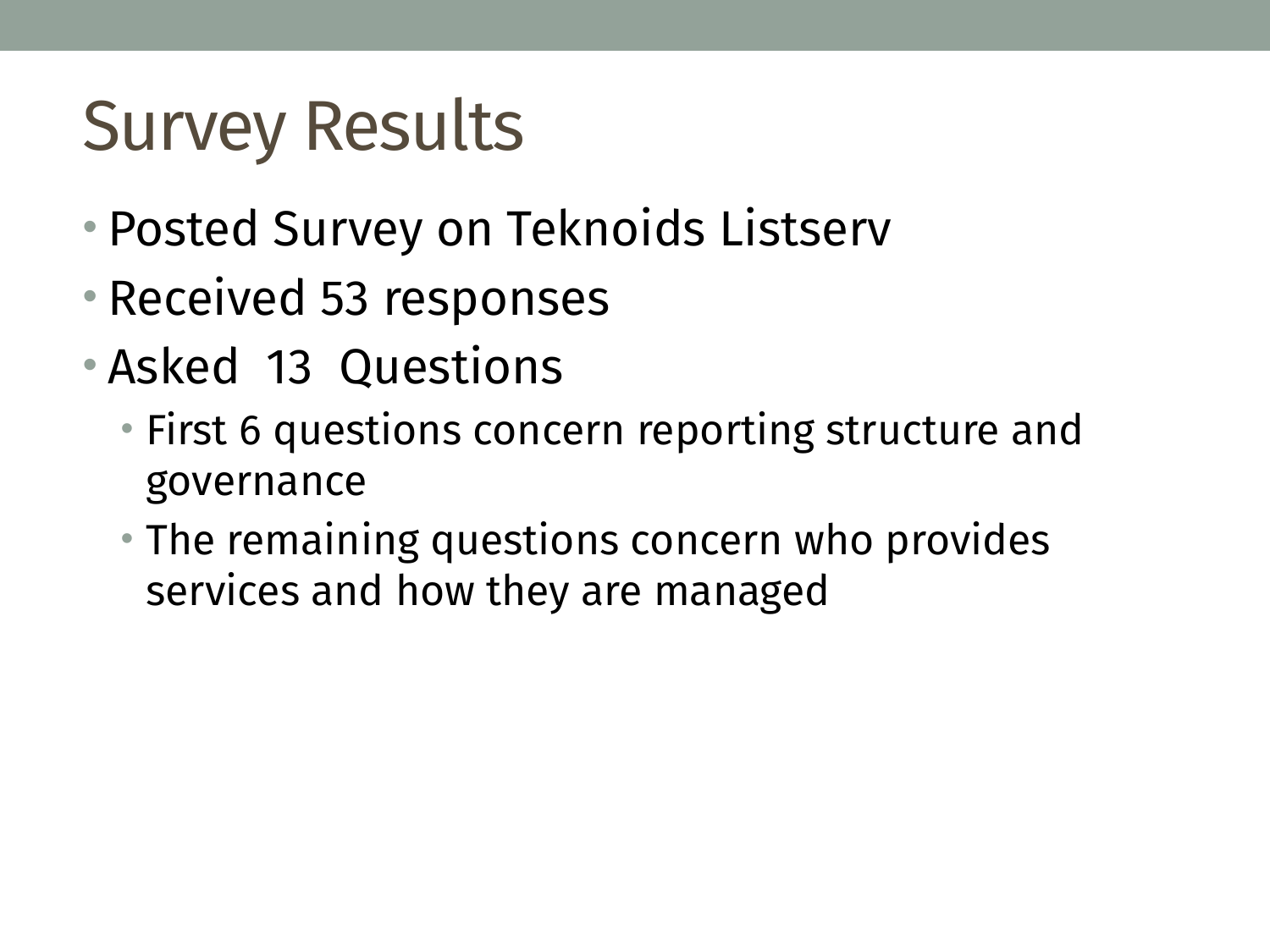

# Survey Results
Posted Survey on Teknoids Listserv
Received 53 responses
Asked  13  Questions
First 6 questions concern reporting structure and governance
The remaining questions concern who provides services and how they are managed